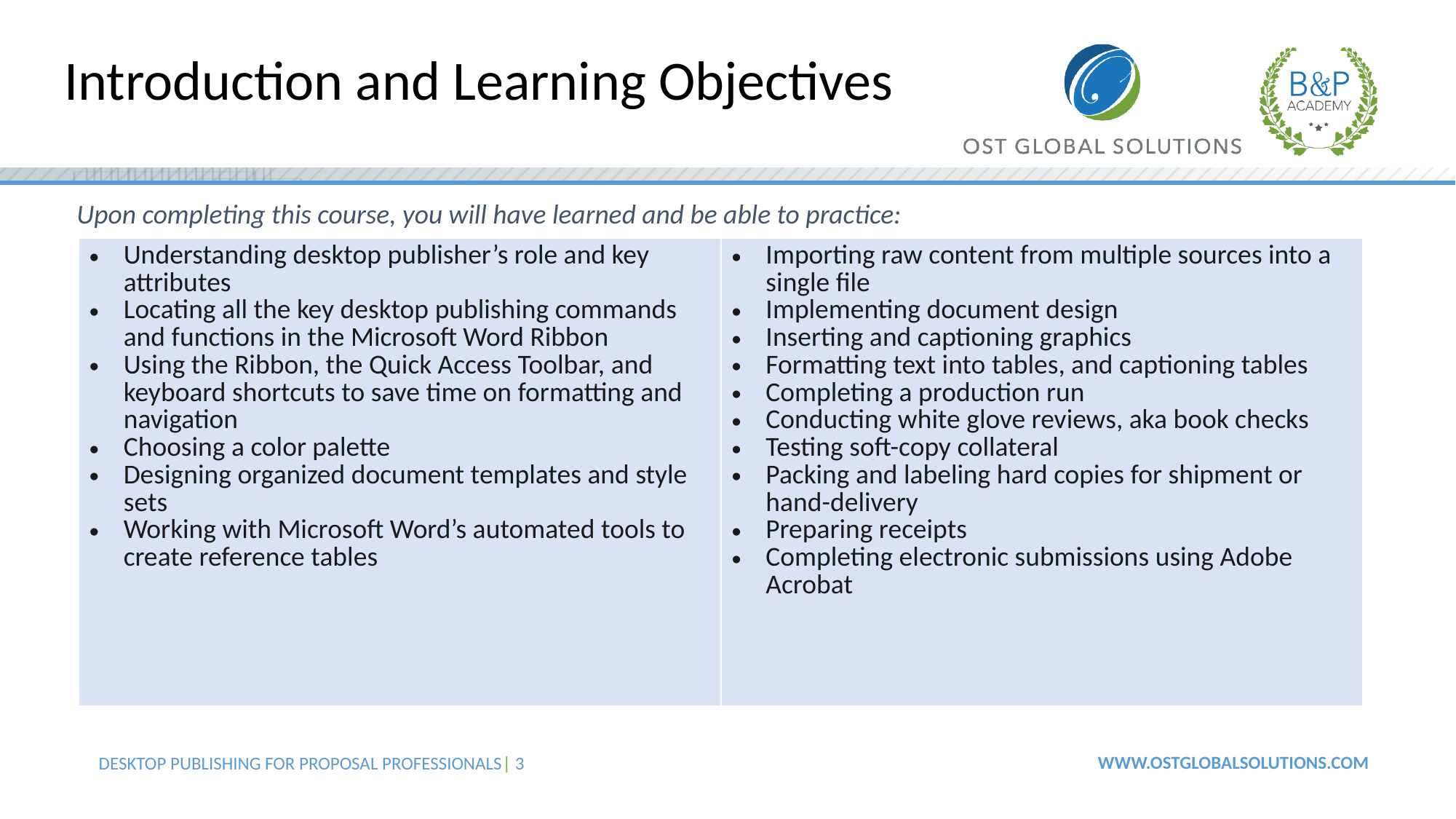

# Introduction and Learning Objectives
Upon completing this course, you will have learned and be able to practice:
| Understanding desktop publisher’s role and key attributes Locating all the key desktop publishing commands and functions in the Microsoft Word Ribbon Using the Ribbon, the Quick Access Toolbar, and keyboard shortcuts to save time on formatting and navigation Choosing a color palette Designing organized document templates and style sets Working with Microsoft Word’s automated tools to create reference tables | Importing raw content from multiple sources into a single file Implementing document design Inserting and captioning graphics Formatting text into tables, and captioning tables Completing a production run Conducting white glove reviews, aka book checks Testing soft-copy collateral Packing and labeling hard copies for shipment or hand-delivery Preparing receipts Completing electronic submissions using Adobe Acrobat |
| --- | --- |